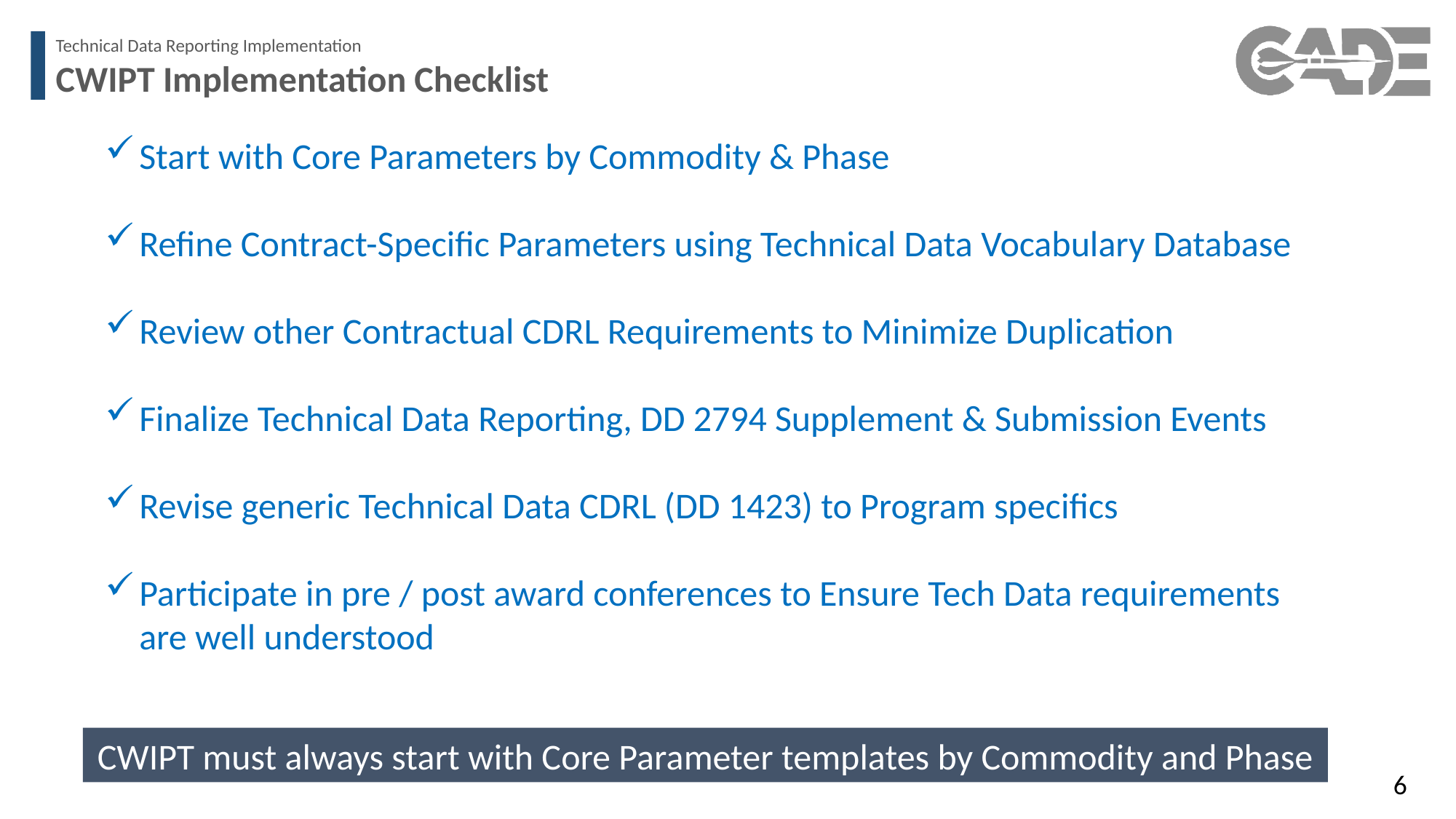

Technical Data Reporting Implementation

CWIPT Implementation Checklist
Start with Core Parameters by Commodity & Phase

Refine Contract-Specific Parameters using Technical Data Vocabulary Database

Review other Contractual CDRL Requirements to Minimize Duplication

Finalize Technical Data Reporting, DD 2794 Supplement & Submission Events
Revise generic Technical Data CDRL (DD 1423) to Program specifics

Participate in pre / post award conferences to Ensure Tech Data requirements are well understood
CWIPT must always start with Core Parameter templates by Commodity and Phase
6